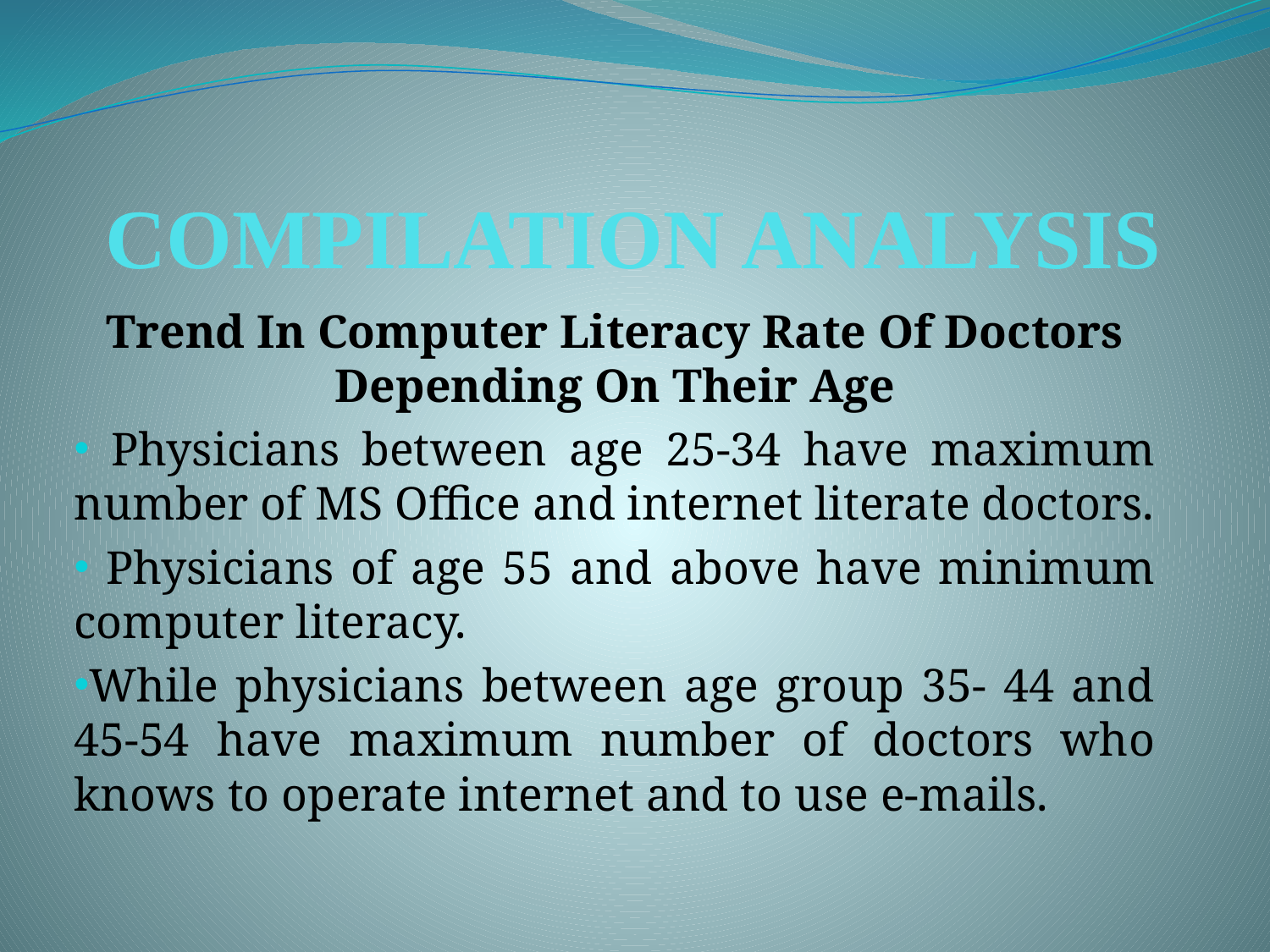

# COMPILATION ANALYSIS
Trend In Computer Literacy Rate Of Doctors Depending On Their Age
 Physicians between age 25-34 have maximum number of MS Office and internet literate doctors.
 Physicians of age 55 and above have minimum computer literacy.
While physicians between age group 35- 44 and 45-54 have maximum number of doctors who knows to operate internet and to use e-mails.